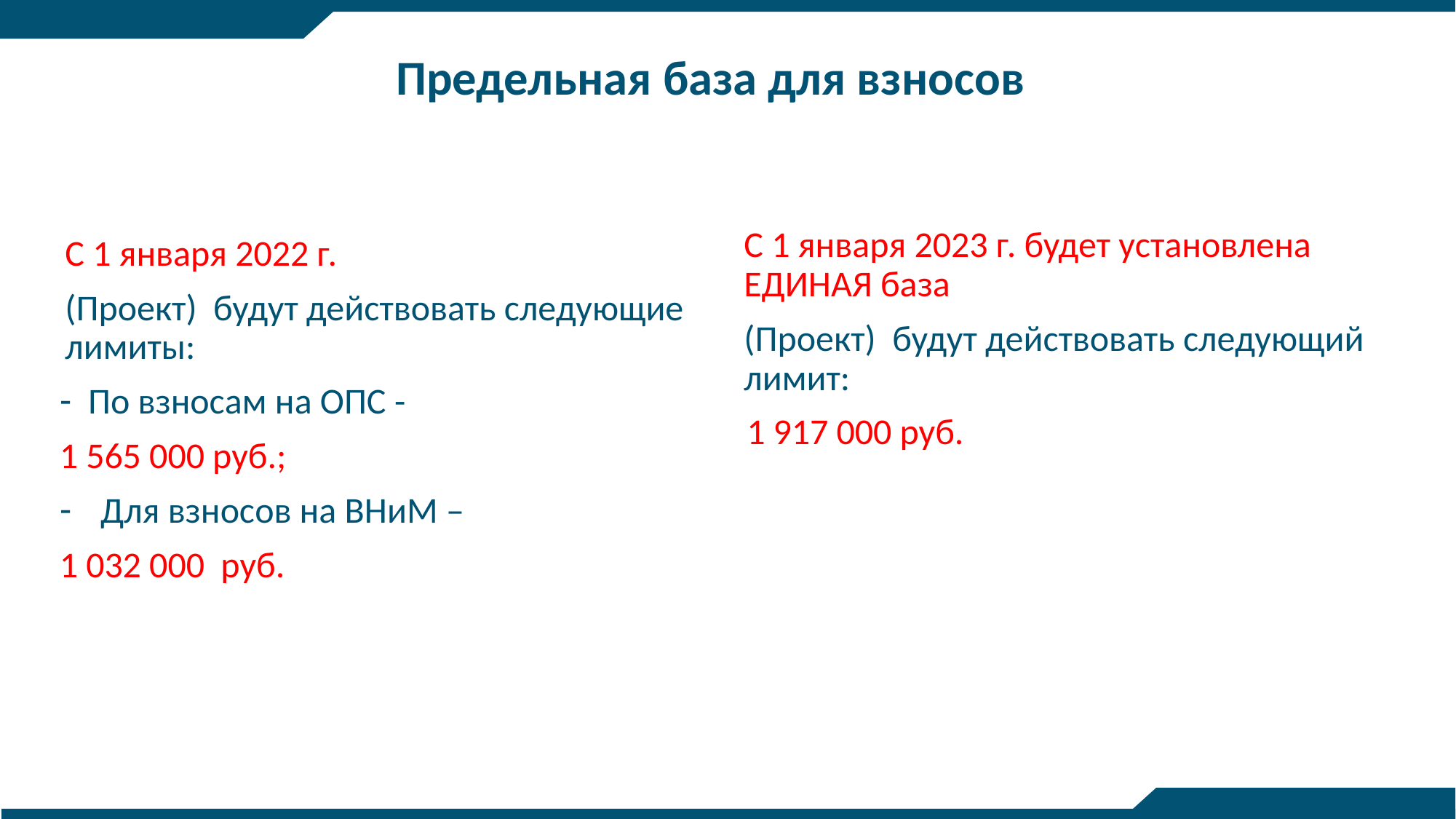

# Предельная база для взносов
С 1 января 2023 г. будет установлена ЕДИНАЯ база
(Проект)  будут действовать следующий лимит:
 1 917 000 руб.

С 1 января 2022 г.
(Проект)  будут действовать следующие лимиты:
  По взносам на ОПС -﻿
1 565 000 руб.;
Для взносов на ВНиМ –
1 032 000  руб.